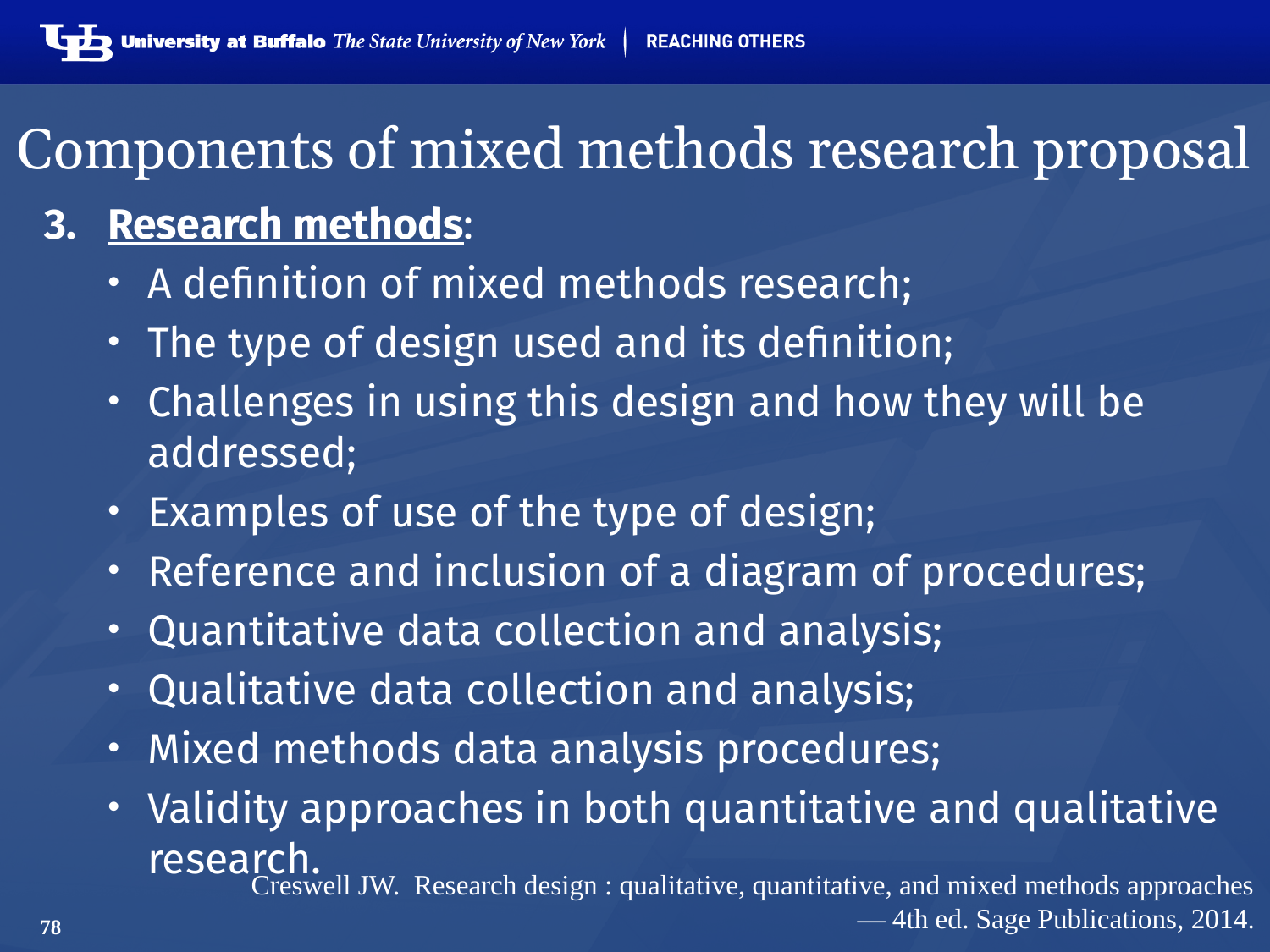

# Components of mixed methods research proposal
Research methods:
A definition of mixed methods research;
The type of design used and its definition;
Challenges in using this design and how they will be addressed;
Examples of use of the type of design;
Reference and inclusion of a diagram of procedures;
Quantitative data collection and analysis;
Qualitative data collection and analysis;
Mixed methods data analysis procedures;
Validity approaches in both quantitative and qualitative research.
Creswell JW.  Research design : qualitative, quantitative, and mixed methods approaches— 4th ed. Sage Publications, 2014.
78